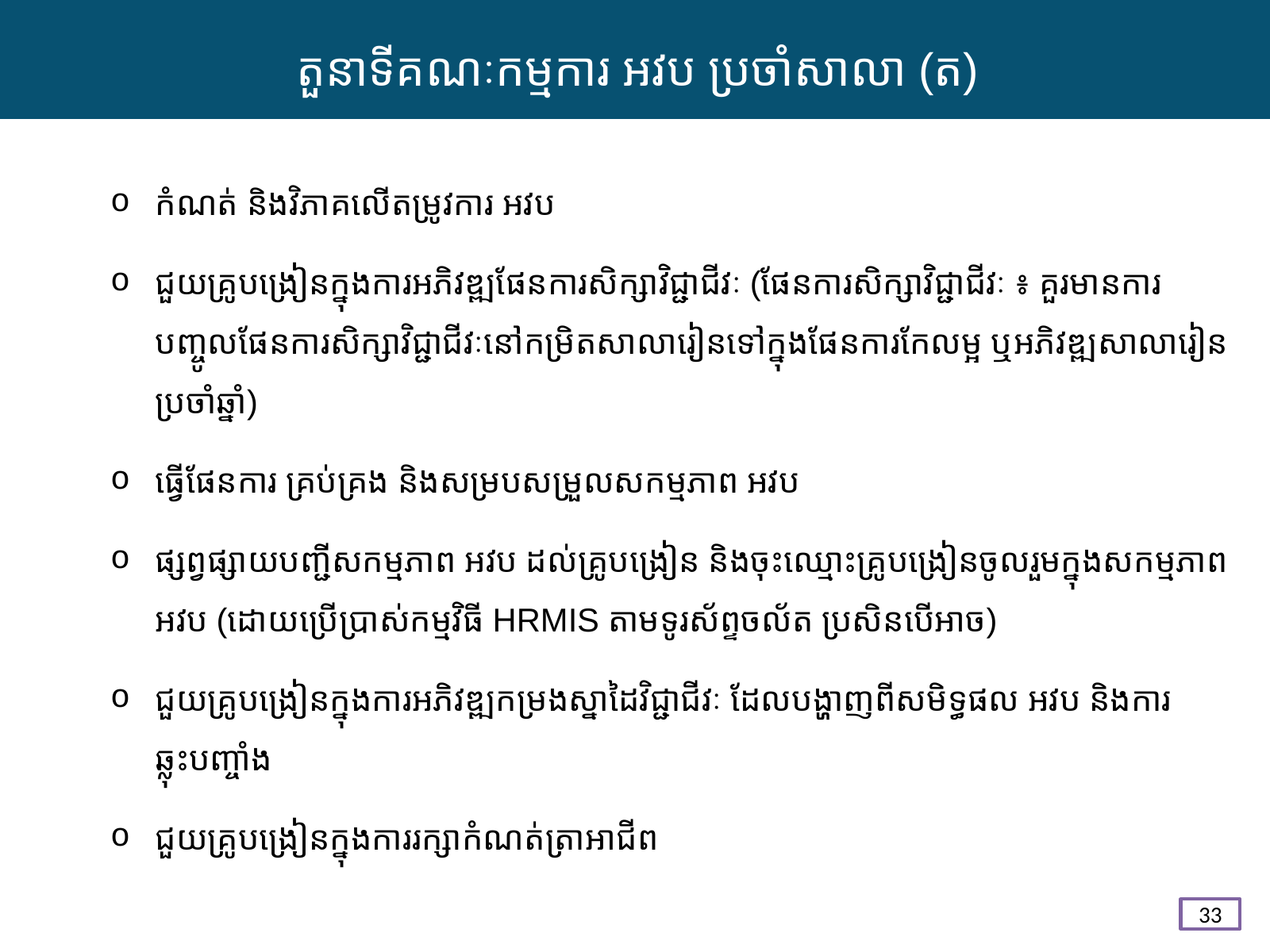

តួនាទីគណៈកម្មការ អវប ប្រចាំសាលា (ត)
កំណត់ និងវិភាគលើតម្រូវការ អវប
ជួយគ្រូបង្រៀនក្នុងការអភិវឌ្ឍផែនការសិក្សាវិជ្ជាជីវៈ (ផែនការសិក្សាវិជ្ជាជីវៈ ៖ គួរមានការបញ្ចូលផែនការសិក្សាវិជ្ជាជីវៈនៅកម្រិតសាលារៀនទៅក្នុងផែនការកែលម្អ ឬអភិវឌ្ឍសាលារៀនប្រចាំឆ្នាំ)
ធ្វើផែនការ គ្រប់គ្រង និងសម្របសម្រួលសកម្មភាព អវប
ផ្សព្វផ្សាយបញ្ជីសកម្មភាព អវប ដល់គ្រូបង្រៀន និងចុះឈ្មោះគ្រូបង្រៀនចូលរួមក្នុងសកម្មភាព អវប (ដោយប្រើប្រាស់កម្មវិធី HRMIS តាមទូរស័ព្ទចល័ត ប្រសិនបើអាច)
ជួយគ្រូបង្រៀនក្នុងការអភិវឌ្ឍកម្រងស្នាដៃវិជ្ជាជីវៈ ដែលបង្ហាញពីសមិទ្ធផល អវប និងការឆ្លុះបញ្ចាំង
ជួយគ្រូបង្រៀនក្នុងការរក្សាកំណត់ត្រាអាជីព

33